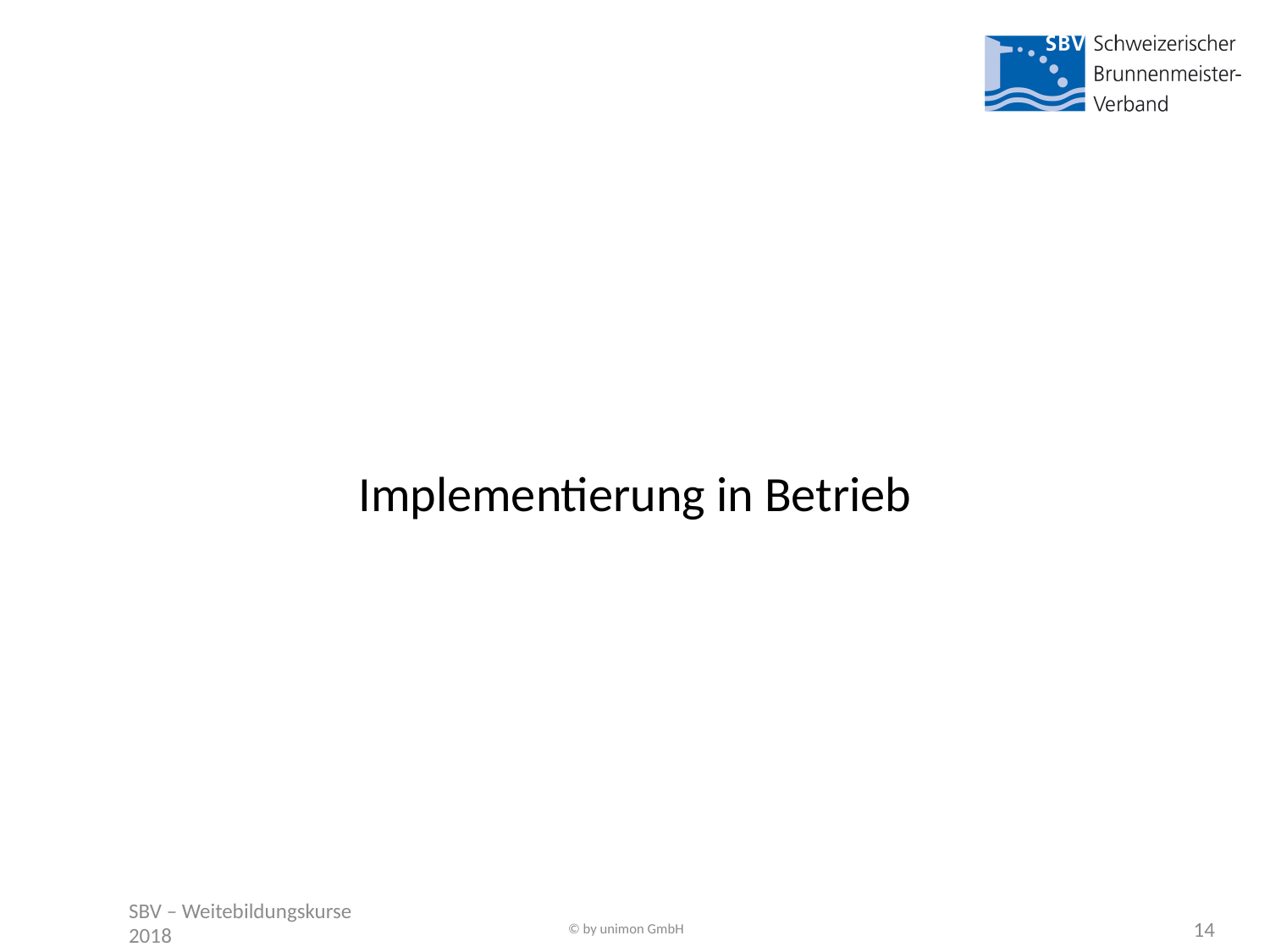

Implementierung in Betrieb
© by unimon GmbH